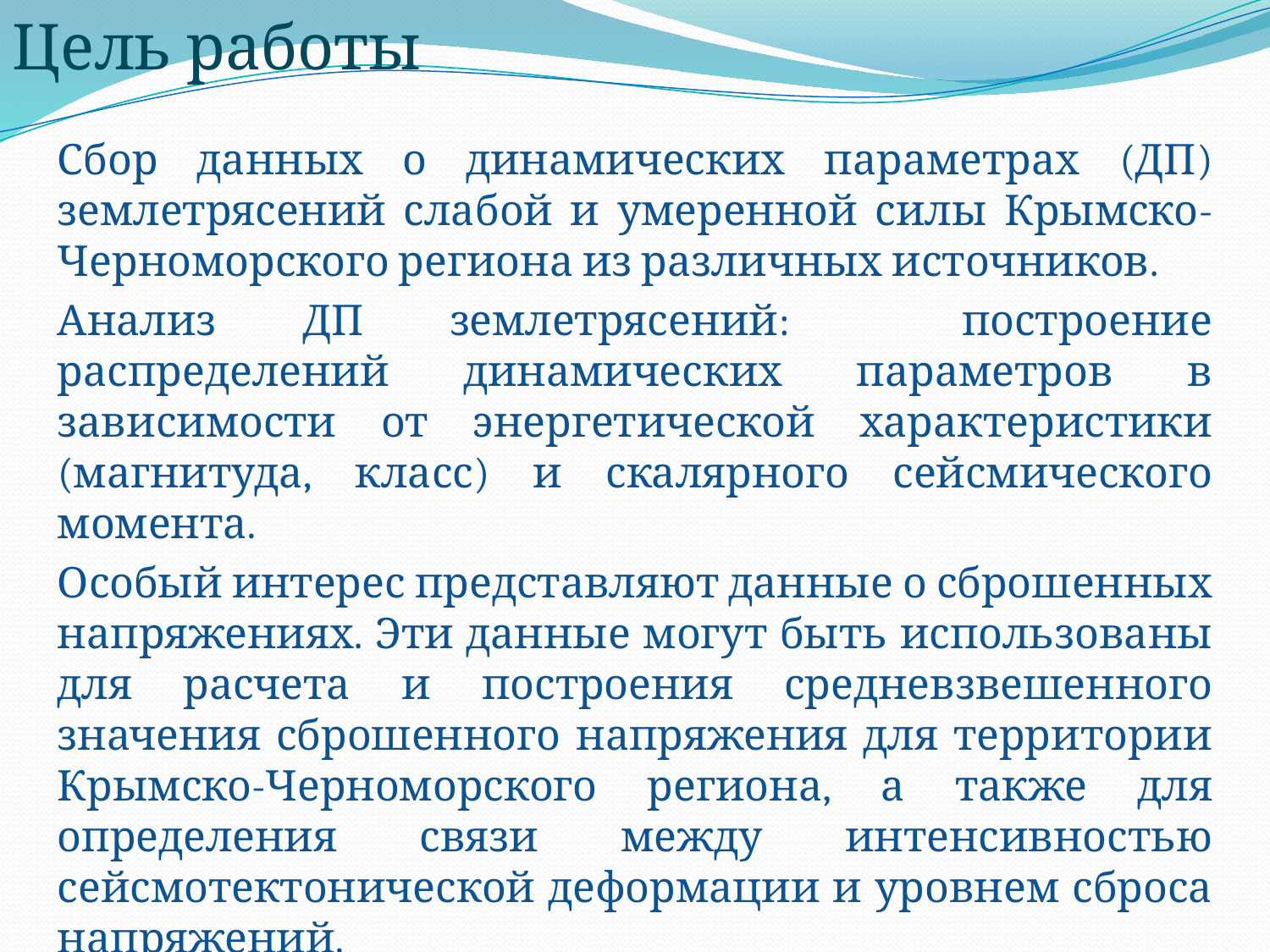

Цель работы
Сбор данных о динамических параметрах (ДП) землетрясений слабой и умеренной силы Крымско-Черноморского региона из различных источников.
Анализ ДП землетрясений:  построение распределений динамических параметров в зависимости от энергетической характеристики (магнитуда, класс) и скалярного сейсмического момента.
Особый интерес представляют данные о сброшенных напряжениях. Эти данные могут быть использованы для расчета и построения средневзвешенного значения сброшенного напряжения для территории Крымско-Черноморского региона, а также для определения связи между интенсивностью сейсмотектонической деформации и уровнем сброса напряжений.